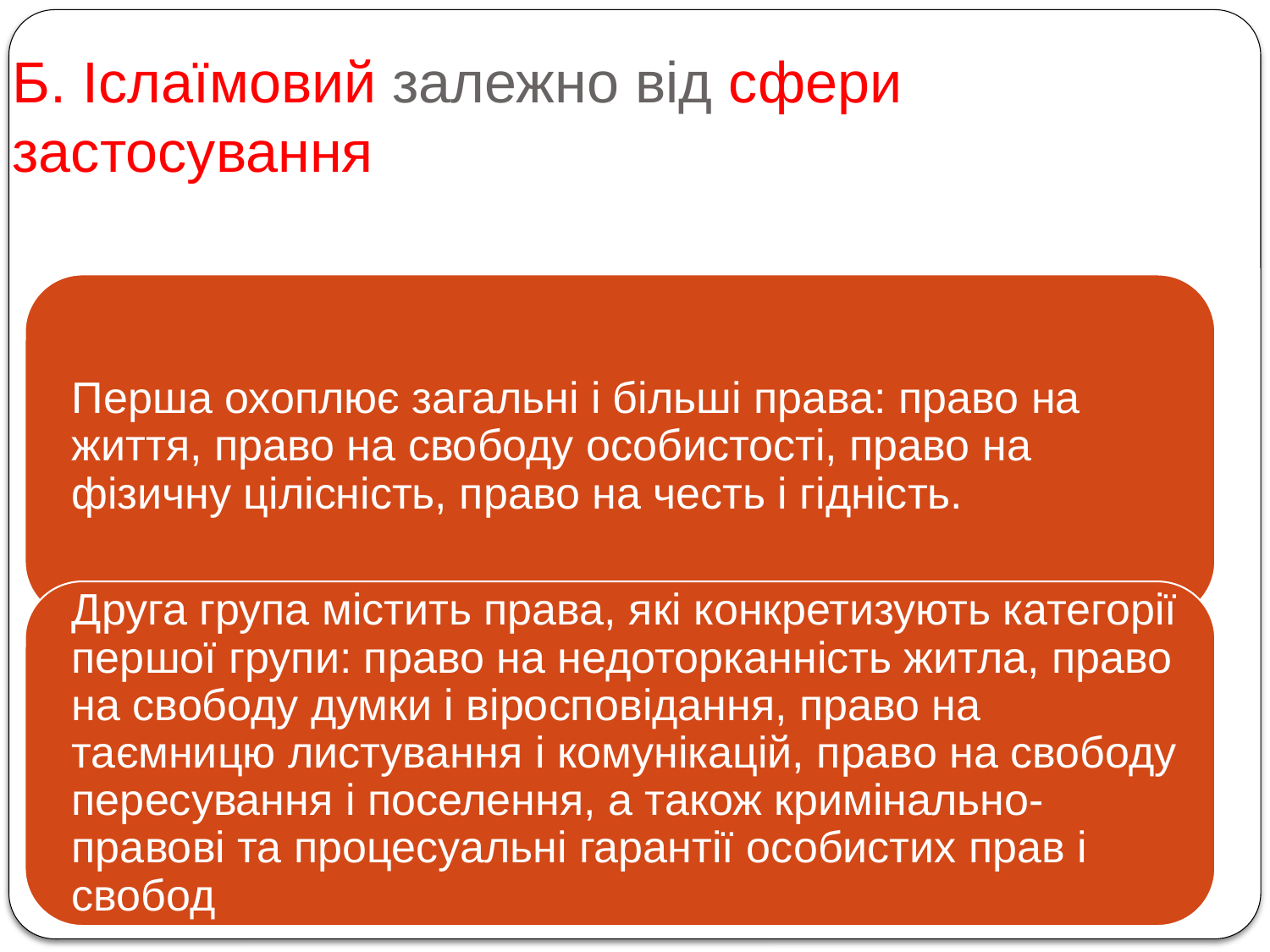

# Б. Іслаїмовий залежно від сфери застосування
Перша охоплює загальні і більші права: право на життя, право на свободу особистості, право на фізичну цілісність, право на честь і гідність.
Друга група містить права, які конкретизують категорії першої групи: право на недоторканність житла, право на свободу думки і віросповідання, право на таємницю листування і комунікацій, право на свободу пересування і поселення, а також кримінально-правові та процесуальні гарантії особистих прав і свобод